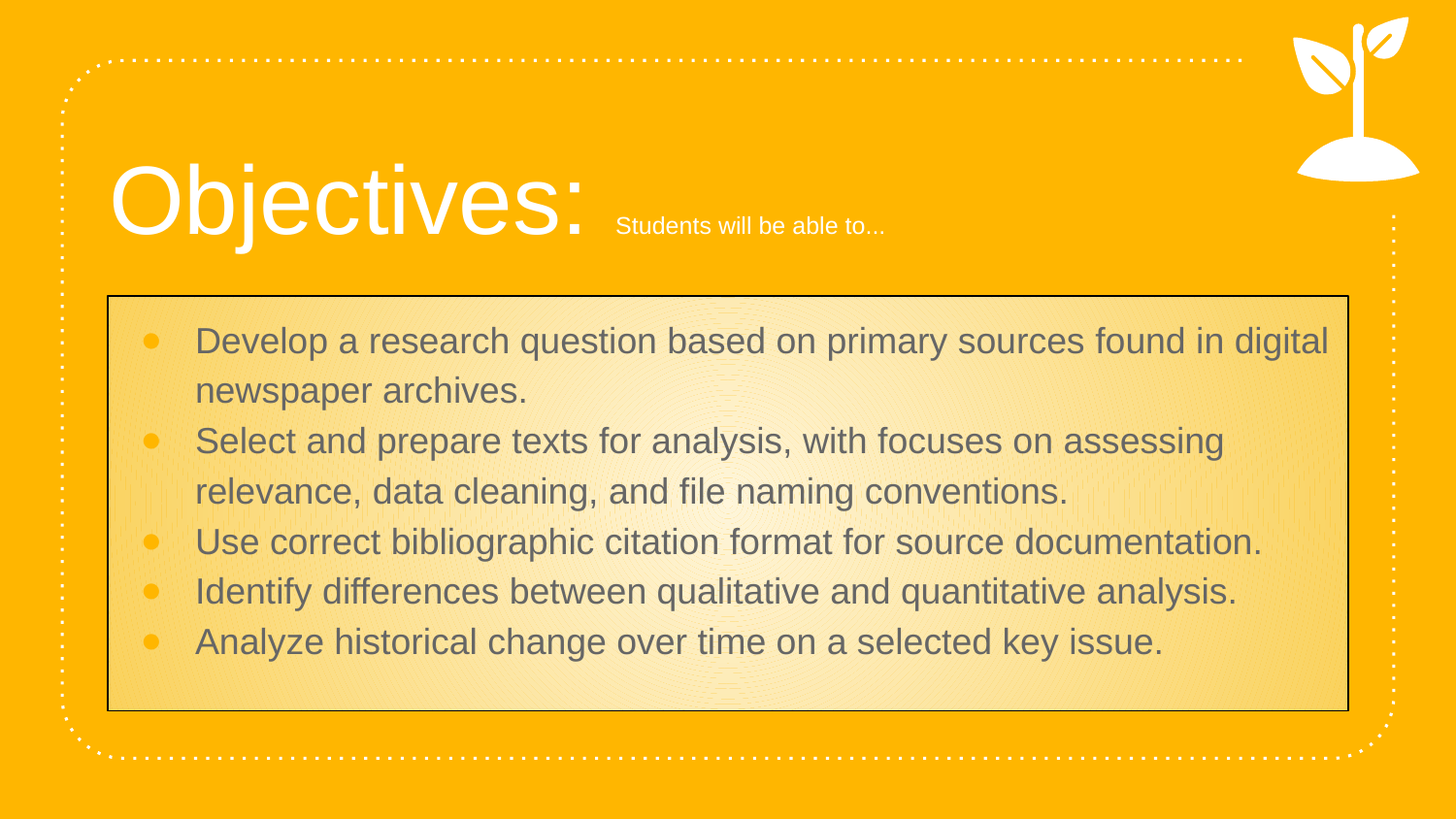

Objectives: Students will be able to...
Develop a research question based on primary sources found in digital newspaper archives.
Select and prepare texts for analysis, with focuses on assessing relevance, data cleaning, and file naming conventions.
Use correct bibliographic citation format for source documentation.
Identify differences between qualitative and quantitative analysis.
Analyze historical change over time on a selected key issue.
5